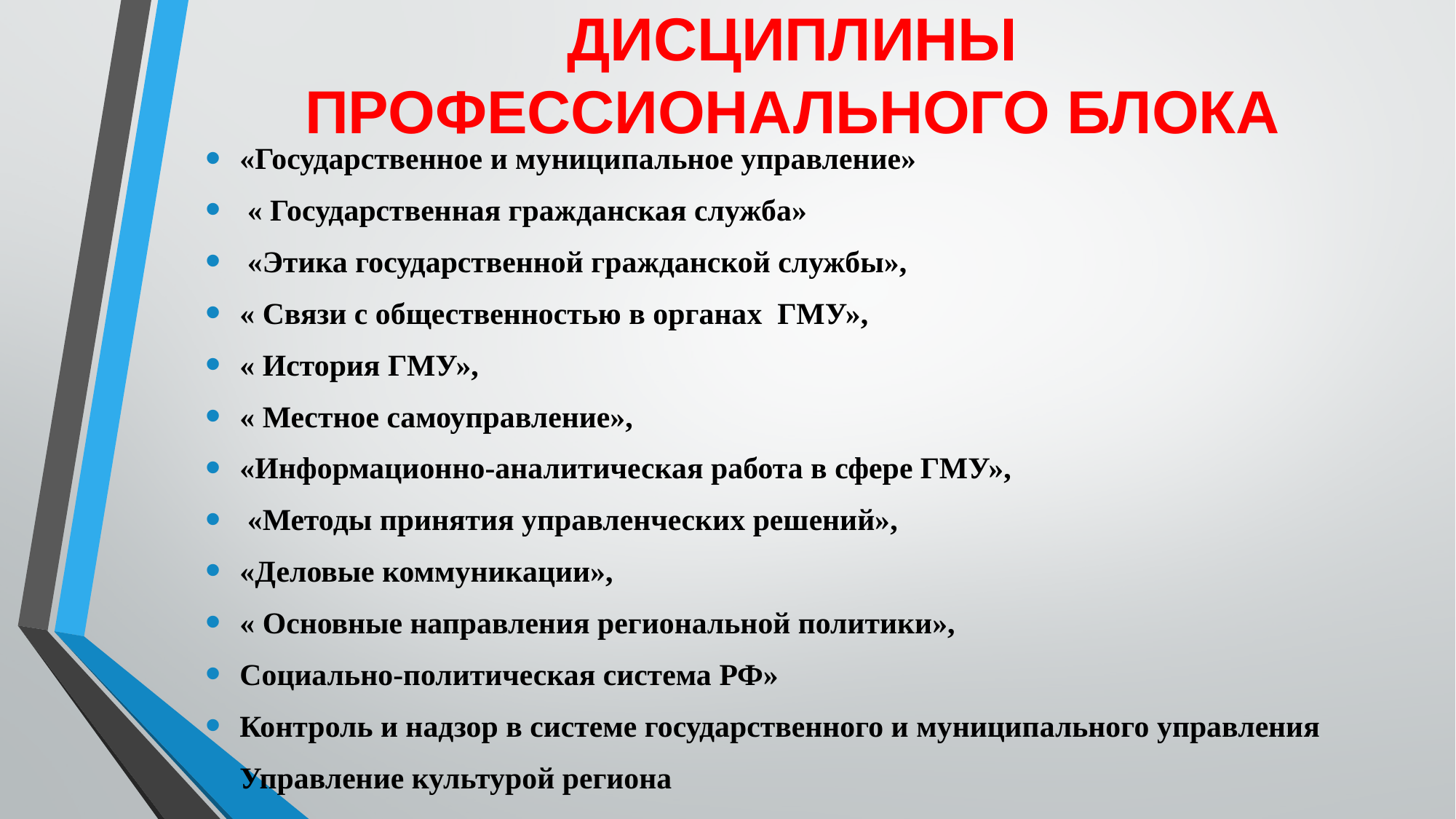

# ДИСЦИПЛИНЫ ПРОФЕССИОНАЛЬНОГО БЛОКА
«Государственное и муниципальное управление»
 « Государственная гражданская служба»
 «Этика государственной гражданской службы»,
« Связи с общественностью в органах  ГМУ»,
« История ГМУ»,
« Местное самоуправление»,
«Информационно-аналитическая работа в сфере ГМУ»,
 «Методы принятия управленческих решений»,
«Деловые коммуникации»,
« Основные направления региональной политики»,
Социально-политическая система РФ»
Контроль и надзор в системе государственного и муниципального управления
Управление культурой региона